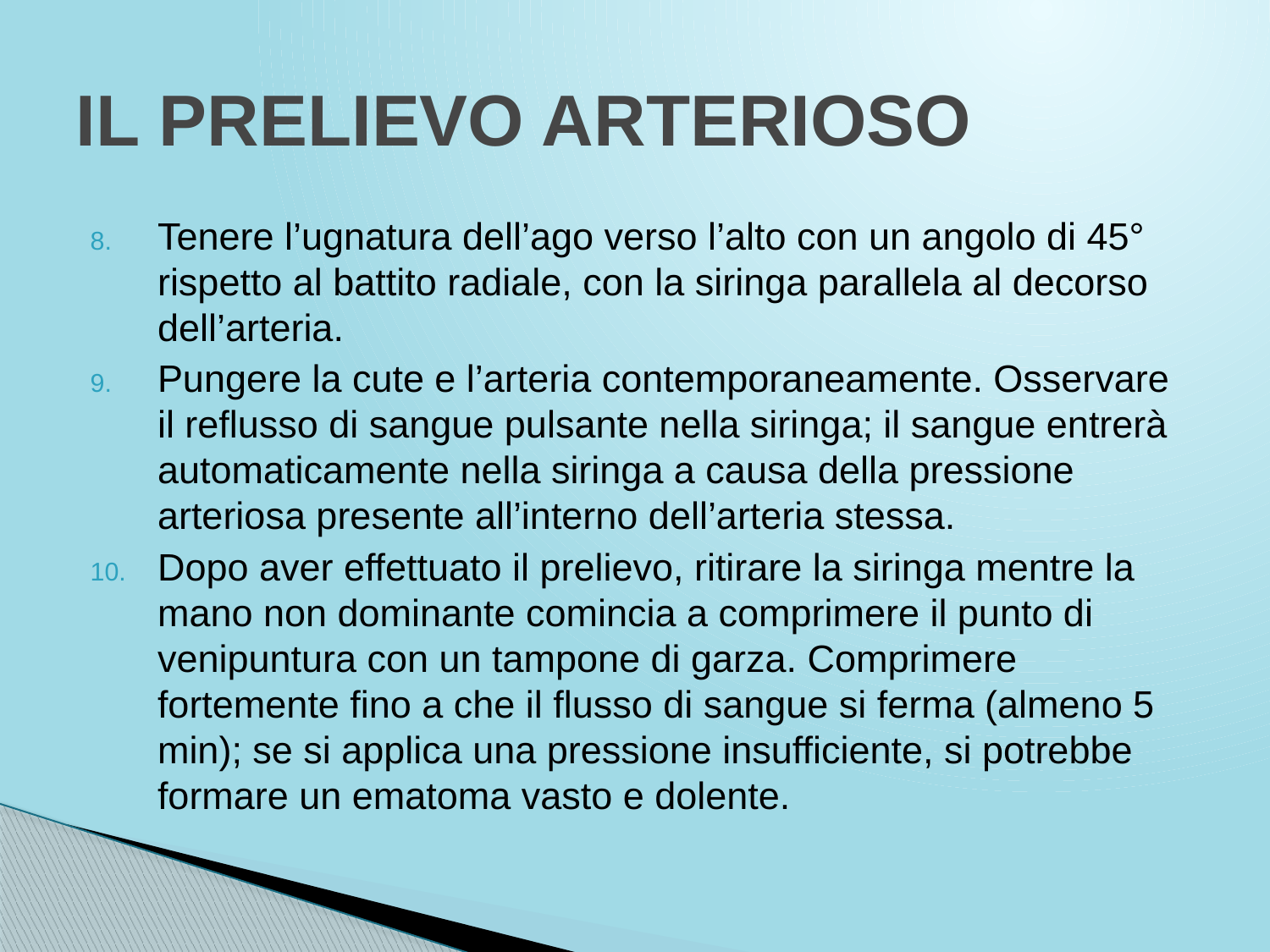

# IL PRELIEVO ARTERIOSO
Tenere l’ugnatura dell’ago verso l’alto con un angolo di 45° rispetto al battito radiale, con la siringa parallela al decorso dell’arteria.
Pungere la cute e l’arteria contemporaneamente. Osservare il reflusso di sangue pulsante nella siringa; il sangue entrerà automaticamente nella siringa a causa della pressione arteriosa presente all’interno dell’arteria stessa.
Dopo aver effettuato il prelievo, ritirare la siringa mentre la mano non dominante comincia a comprimere il punto di venipuntura con un tampone di garza. Comprimere fortemente fino a che il flusso di sangue si ferma (almeno 5 min); se si applica una pressione insufficiente, si potrebbe formare un ematoma vasto e dolente.